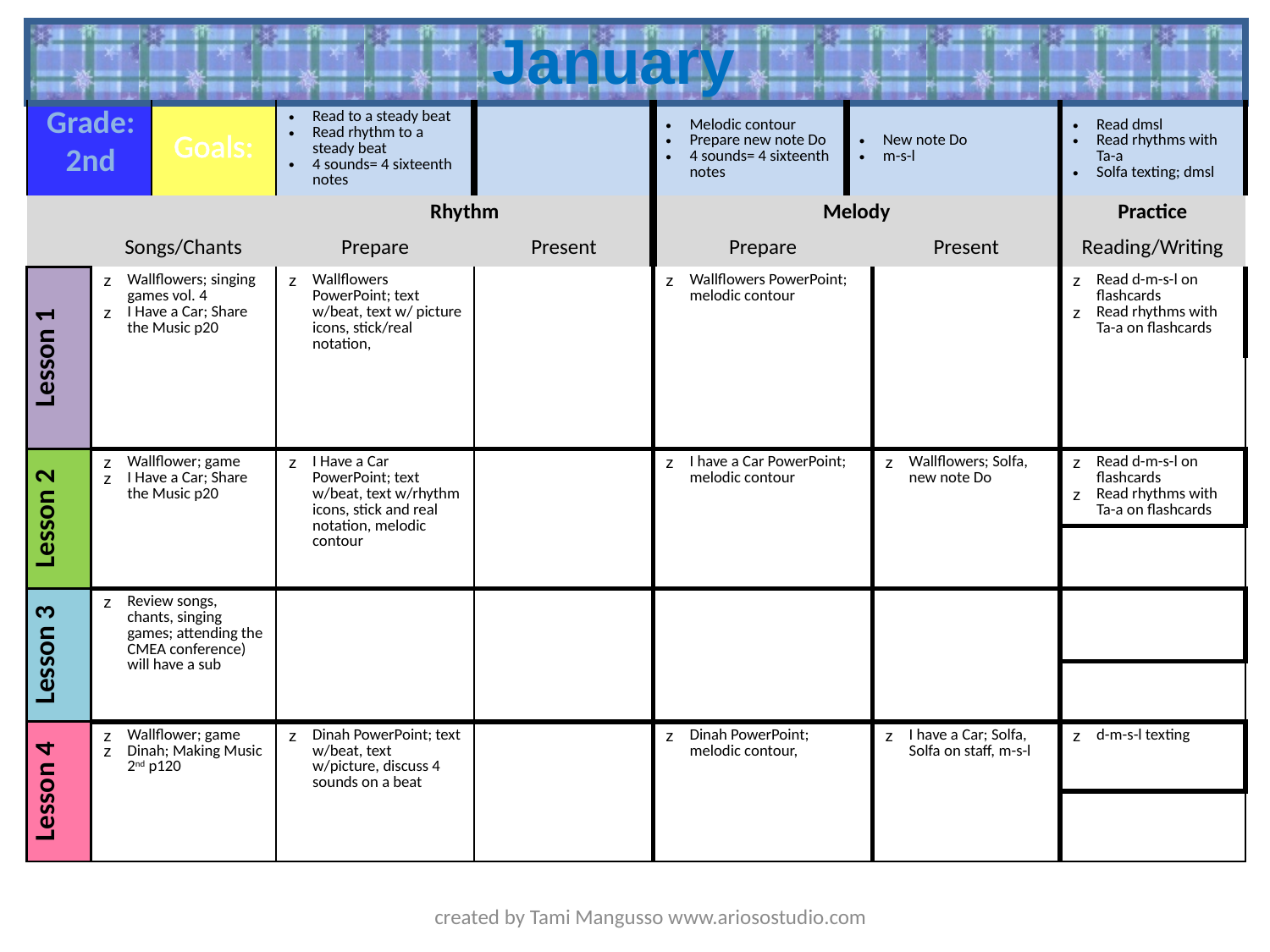

January
|  |  |  |  |  |  |  |  |  |
| --- | --- | --- | --- | --- | --- | --- | --- | --- |
|  |  | Goals: | Read to a steady beat Read rhythm to a steady beat 4 sounds= 4 sixteenth notes |  | Melodic contour Prepare new note Do 4 sounds= 4 sixteenth notes | New note Do m-s-l |  | Read dmsl Read rhythms with Ta-a Solfa texting; dmsl |
|  |  |  | Rhythm |  | Melody |  |  | Practice |
|  | Songs/Chants |  | Prepare | Present | Prepare |  | Present | Reading/Writing |
| Lesson 1 | Wallflowers; singing games vol. 4 I Have a Car; Share the Music p20 |  | Wallflowers PowerPoint; text w/beat, text w/ picture icons, stick/real notation, |  | Wallflowers PowerPoint; melodic contour |  |  | Read d-m-s-l on flashcards Read rhythms with Ta-a on flashcards |
|  |  |  |  |  |  |  |  |  |
| Lesson 2 | Wallflower; game I Have a Car; Share the Music p20 |  | I Have a Car PowerPoint; text w/beat, text w/rhythm icons, stick and real notation, melodic contour |  | I have a Car PowerPoint; melodic contour |  | Wallflowers; Solfa, new note Do | Read d-m-s-l on flashcards Read rhythms with Ta-a on flashcards |
|  |  |  |  |  |  |  |  |  |
| Lesson 3 | Review songs, chants, singing games; attending the CMEA conference) will have a sub |  |  |  |  |  |  |  |
|  |  |  |  |  |  |  |  |  |
| Lesson 4 | Wallflower; game Dinah; Making Music 2nd p120 |  | Dinah PowerPoint; text w/beat, text w/picture, discuss 4 sounds on a beat |  | Dinah PowerPoint; melodic contour, |  | I have a Car; Solfa, Solfa on staff, m-s-l | d-m-s-l texting |
|  |  |  |  |  |  |  |  |  |
Grade:
2nd
created by Tami Mangusso www.ariosostudio.com